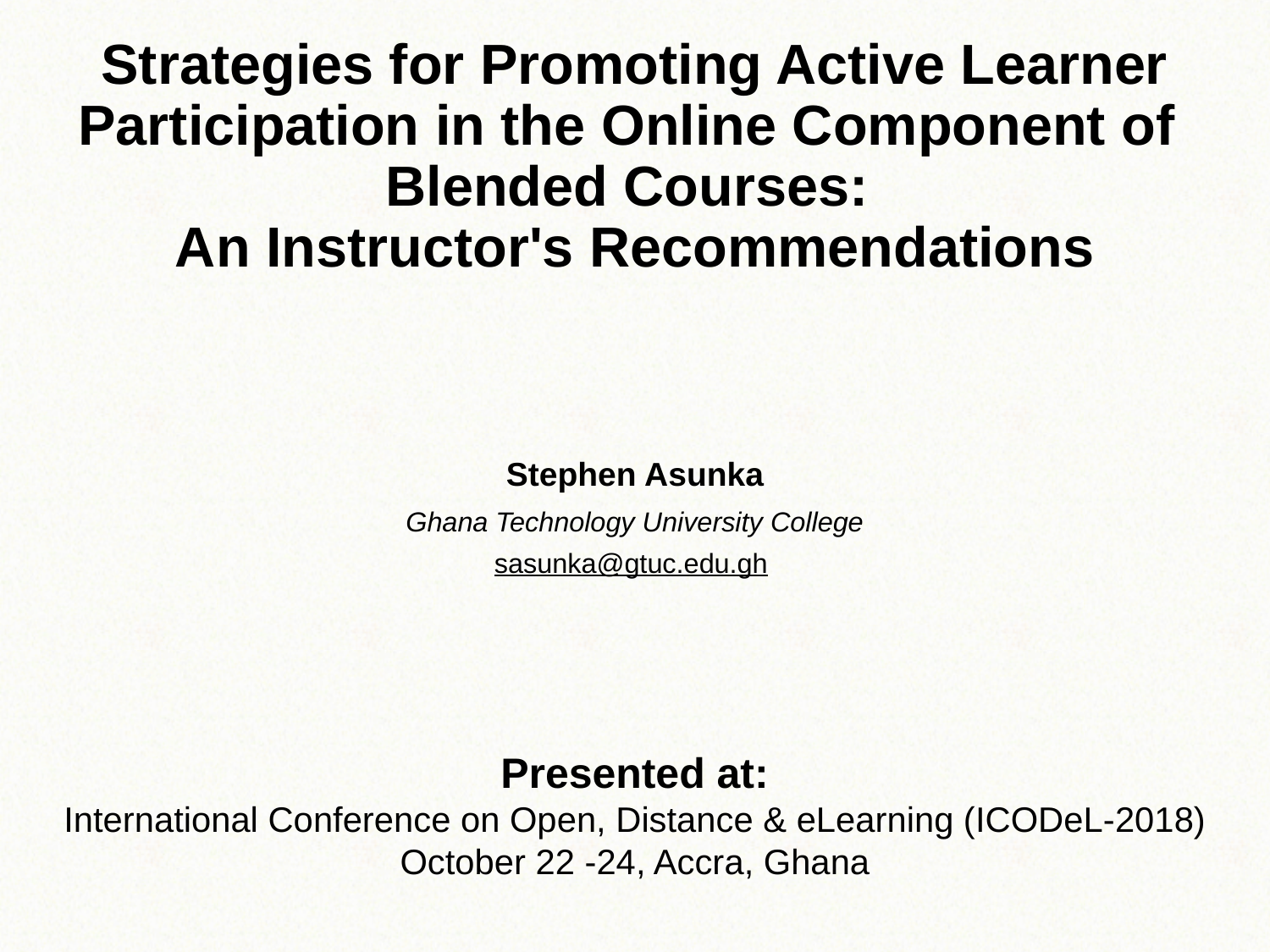

# Strategies for Promoting Active Learner Participation in the Online Component of  Blended Courses: An Instructor's Recommendations
Stephen Asunka
Ghana Technology University College
sasunka@gtuc.edu.gh
Presented at:
International Conference on Open, Distance & eLearning (ICODeL-2018)
October 22 -24, Accra, Ghana